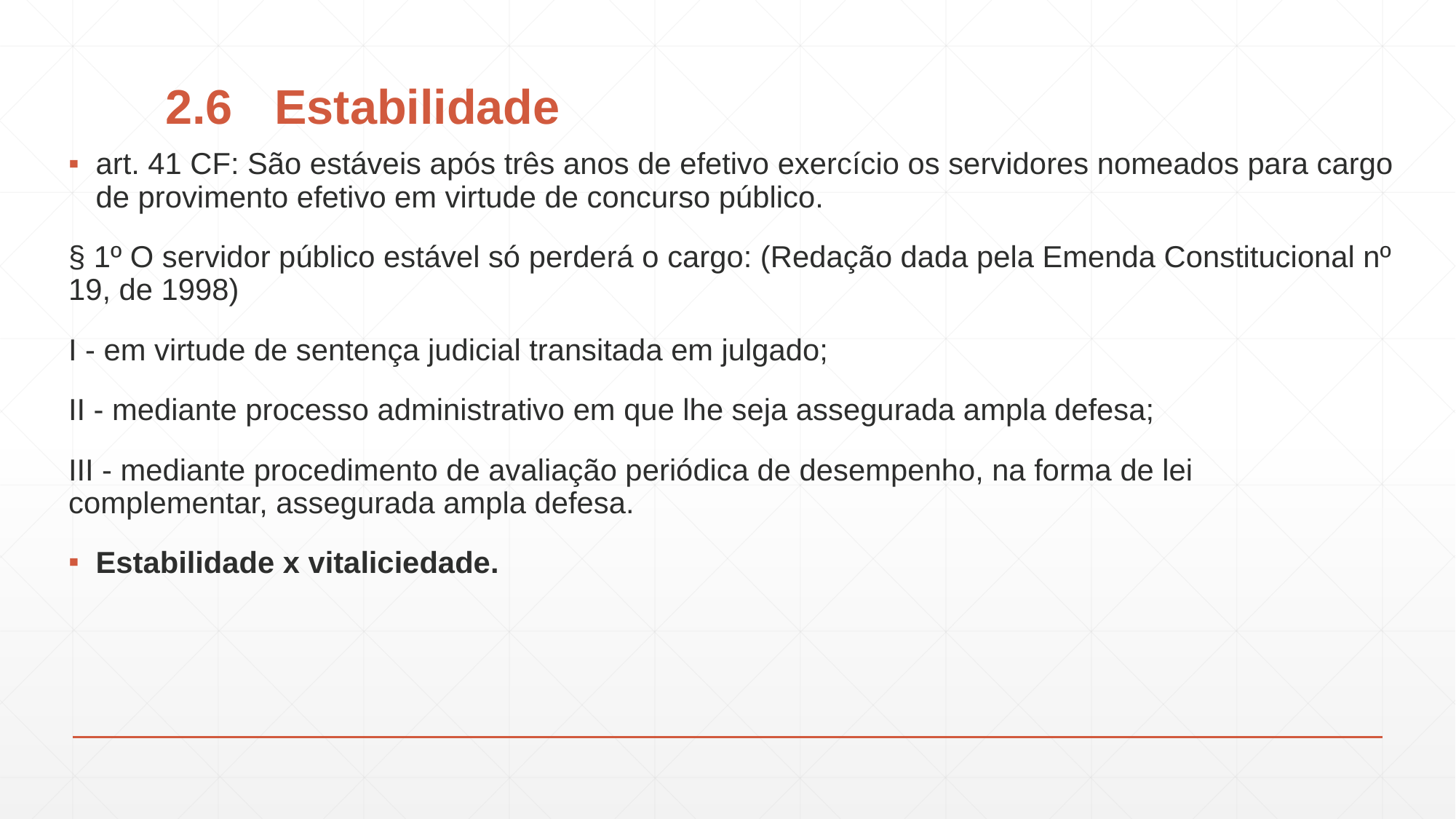

# 2.6	Estabilidade
art. 41 CF: São estáveis após três anos de efetivo exercício os servidores nomeados para cargo de provimento efetivo em virtude de concurso público.
§ 1º O servidor público estável só perderá o cargo: (Redação dada pela Emenda Constitucional nº 19, de 1998)
I - em virtude de sentença judicial transitada em julgado;
II - mediante processo administrativo em que lhe seja assegurada ampla defesa;
III - mediante procedimento de avaliação periódica de desempenho, na forma de lei complementar, assegurada ampla defesa.
Estabilidade x vitaliciedade.